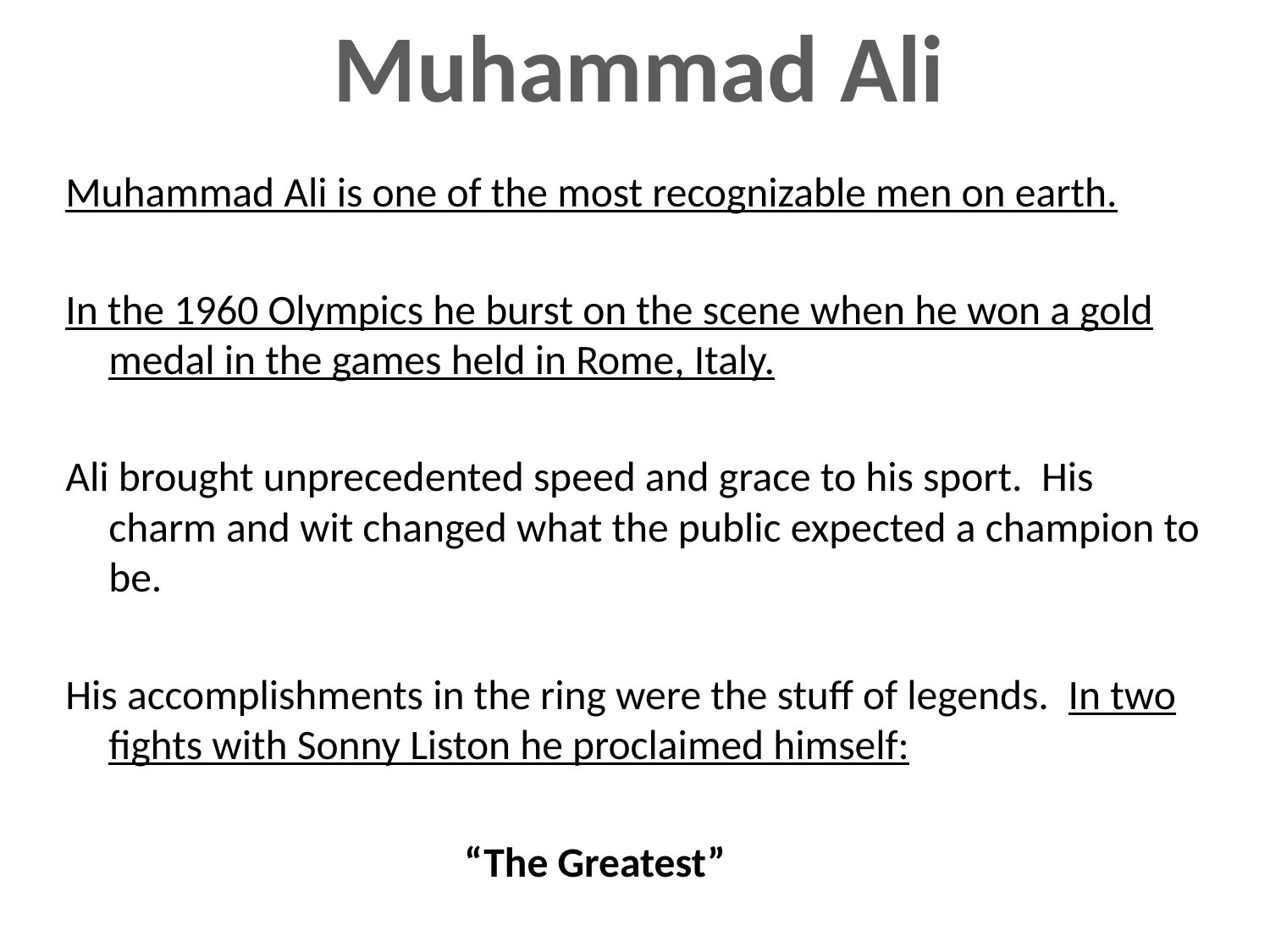

Muhammad Ali
Muhammad Ali is one of the most recognizable men on earth.

In the 1960 Olympics he burst on the scene when he won a gold medal in the games held in Rome, Italy.

Ali brought unprecedented speed and grace to his sport.  His charm and wit changed what the public expected a champion to be.

His accomplishments in the ring were the stuff of legends.  In two fights with Sonny Liston he proclaimed himself:

                                          “The Greatest”